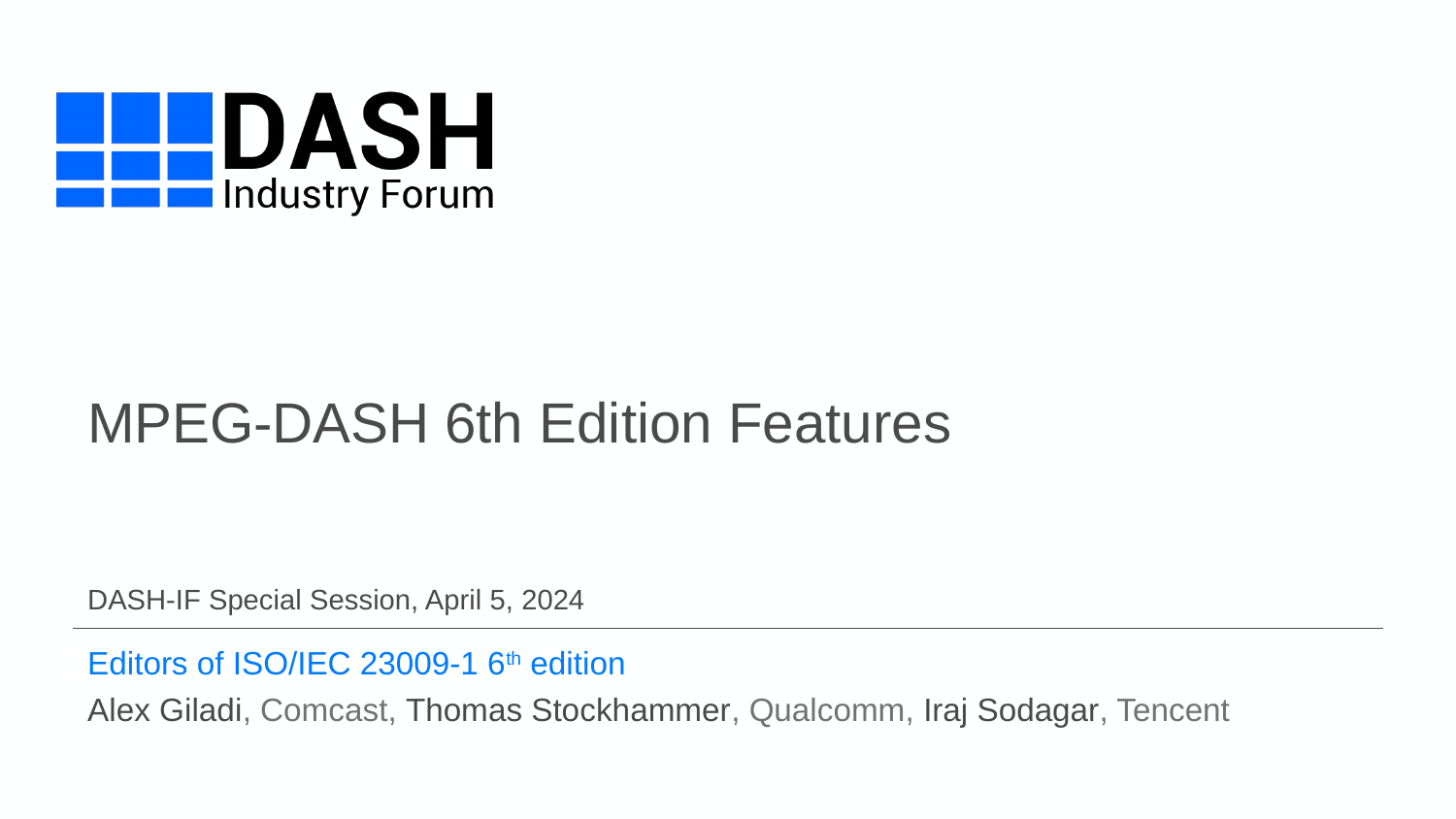

# MPEG-DASH 6th Edition Features
DASH-IF Special Session, April 5, 2024
Editors of ISO/IEC 23009-1 6th edition
Alex Giladi, Comcast, Thomas Stockhammer, Qualcomm, Iraj Sodagar, Tencent